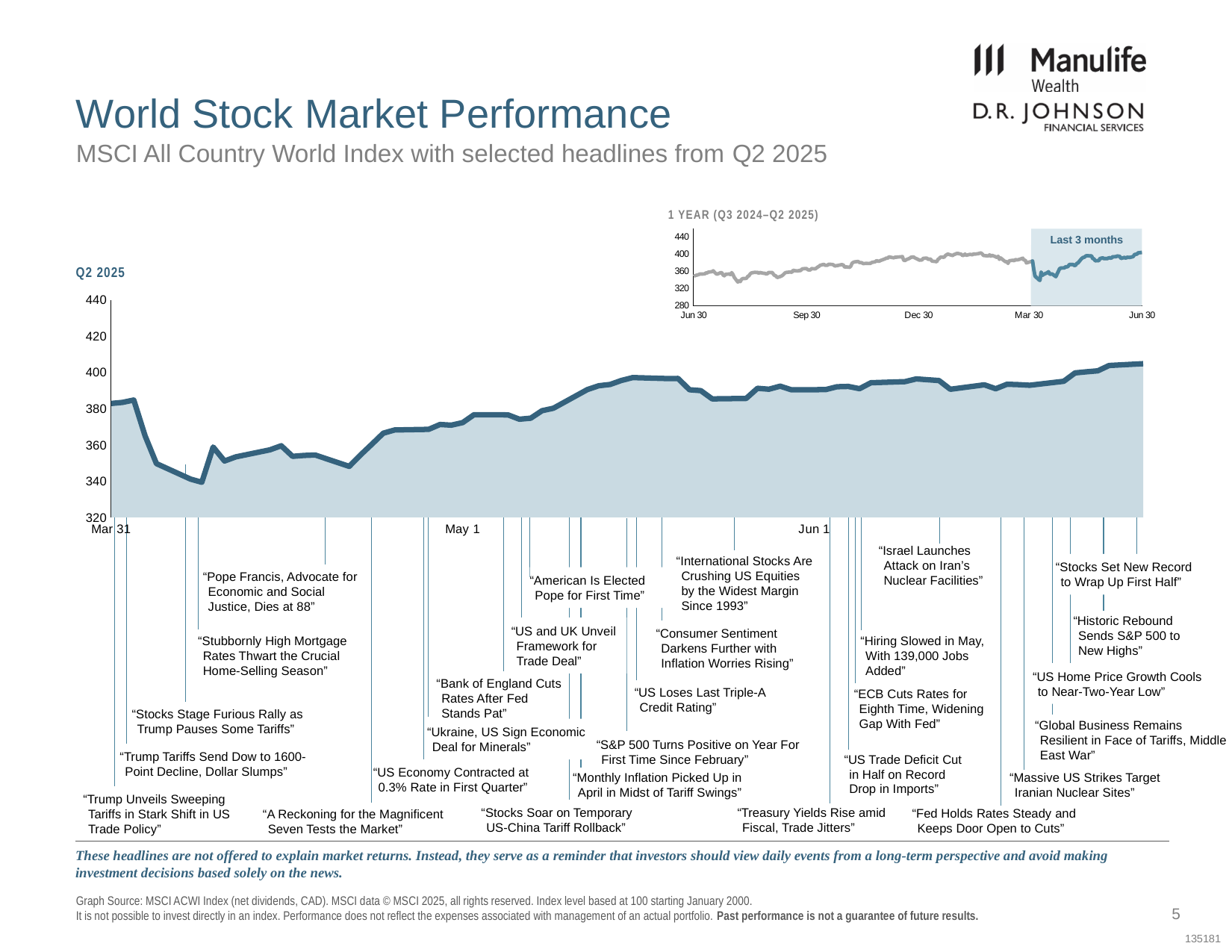

# World Stock Market Performance
MSCI All Country World Index with selected headlines from Q2 2025

### Chart

| Category | blue area | MSCI All Country World Index (gross div.) | blue line |
|---|---|---|---|
| 45473 | None | 348.55432128053 | None |
| 45474 | None | 350.56136576252 | None |
| 45475 | None | 350.953656726298 | None |
| 45476 | None | 351.990347331266 | None |
| 45477 | None | 352.711471328606 | None |
| 45478 | None | 354.15093241342 | None |
| 45481 | None | 354.345996020031 | None |
| 45482 | None | 354.406126834695 | None |
| 45483 | None | 356.968109942058 | None |
| 45484 | None | 356.578545074976 | None |
| 45485 | None | 358.699413321809 | None |
| 45488 | None | 359.718358585322 | None |
| 45489 | None | 361.899360346443 | None |
| 45490 | None | 358.320813411669 | None |
| 45491 | None | 355.619259658742 | None |
| 45492 | None | 353.725013344945 | None |
| 45495 | None | 357.330007371933 | None |
| 45496 | None | 357.299623458474 | None |
| 45497 | None | 351.788317999004 | None |
| 45498 | None | 349.993904924507 | None |
| 45499 | None | 353.498838666771 | None |
| 45502 | None | 354.236277790546 | None |
| 45503 | None | 352.777655931135 | None |
| 45504 | None | 357.566352542712 | None |
| 45505 | None | 353.46867149877 | None |
| 45506 | None | 346.810266973655 | None |
| 45509 | None | 335.348270503148 | None |
| 45510 | None | 338.490342079584 | None |
| 45511 | None | 336.411577468446 | None |
| 45512 | None | 341.799342571564 | None |
| 45513 | None | 343.629275616488 | None |
| 45516 | None | 343.930595056464 | None |
| 45517 | None | 348.699921820997 | None |
| 45518 | None | 349.959989612038 | None |
| 45519 | None | 354.333120088749 | None |
| 45520 | None | 356.771561108848 | None |
| 45523 | None | 358.345274185719 | None |
| 45524 | None | 357.703594620212 | None |
| 45525 | None | 358.147783933021 | None |
| 45526 | None | 356.101670350501 | None |
| 45527 | None | 357.727522108753 | None |
| 45530 | None | 355.863245947025 | None |
| 45531 | None | 355.803172174268 | None |
| 45532 | None | 354.341414972126 | None |
| 45533 | None | 354.904624564124 | None |
| 45534 | None | 357.703051894139 | None |
| 45537 | None | 357.878676545085 | None |
| 45538 | None | 353.567900874957 | None |
| 45539 | None | 350.659600669441 | None |
| 45540 | None | 349.827450616554 | None |
| 45541 | None | 345.909508023066 | None |
| 45544 | None | 348.757586334503 | None |
| 45545 | None | 350.32819219979 | None |
| 45546 | None | 352.7176526137 | None |
| 45547 | None | 355.823295532491 | None |
| 45548 | None | 357.724064934816 | None |
| 45551 | None | 358.776122538232 | None |
| 45552 | None | 358.804857527806 | None |
| 45553 | None | 357.917461605331 | None |
| 45554 | None | 363.223495666717 | None |
| 45555 | None | 362.205752948314 | None |
| 45558 | None | 361.255841630423 | None |
| 45559 | None | 362.645998254481 | None |
| 45560 | None | 361.750705864731 | None |
| 45561 | None | 365.132635184233 | None |
| 45562 | None | 366.638552332249 | None |
| 45565 | None | 366.881917983979 | None |
| 45566 | None | 364.183484637327 | None |
| 45567 | None | 363.502242173342 | None |
| 45568 | None | 363.658552717605 | None |
| 45569 | None | 366.872287971315 | None |
| 45572 | None | 366.195614195239 | None |
| 45573 | None | 368.20028950232 | None |
| 45574 | None | 370.445318416203 | None |
| 45575 | None | 372.084872832561 | None |
| 45576 | None | 374.540639876826 | None |
| 45579 | None | 376.933965764404 | None |
| 45580 | None | 374.643057050182 | None |
| 45581 | None | 374.464351899862 | None |
| 45582 | None | 374.711719118851 | None |
| 45583 | None | 377.217747142633 | None |
| 45586 | None | 376.623656916388 | None |
| 45587 | None | 375.226729266369 | None |
| 45588 | None | 372.902770060715 | None |
| 45589 | None | 373.5828941104 | None |
| 45590 | None | 373.932051445086 | None |
| 45593 | None | 375.996843992712 | None |
| 45594 | None | 376.215812259557 | None |
| 45595 | None | 374.905519551871 | None |
| 45596 | None | 370.062111470706 | None |
| 45597 | None | 370.96539896508 | None |
| 45600 | None | 369.920558707707 | None |
| 45601 | None | 372.586088582025 | None |
| 45602 | None | 379.562345719787 | None |
| 45603 | None | 381.558961967856 | None |
| 45604 | None | 382.670377481459 | None |
| 45607 | None | 383.625814108878 | None |
| 45608 | None | 381.163934423217 | None |
| 45609 | None | 381.083838463624 | None |
| 45610 | None | 380.625552984396 | None |
| 45611 | None | 378.607007219541 | None |
| 45614 | None | 379.223481386162 | None |
| 45615 | None | 378.900260111613 | None |
| 45616 | None | 379.078837660815 | None |
| 45617 | None | 379.133290250911 | None |
| 45618 | None | 381.184381636237 | None |
| 45621 | None | 383.077879106328 | None |
| 45622 | None | 385.606887935087 | None |
| 45623 | None | 384.375664807861 | None |
| 45624 | None | 383.967221383927 | None |
| 45625 | None | 385.611321797924 | None |
| 45628 | None | 388.811398792976 | None |
| 45629 | None | 389.927537863171 | None |
| 45630 | None | 391.808996995441 | None |
| 45631 | None | 390.90728185344 | None |
| 45632 | None | 394.532246621325 | None |
| 45635 | None | 392.584173426893 | None |
| 45636 | None | 392.119606040145 | None |
| 45637 | None | 393.573726820036 | None |
| 45638 | None | 393.472627765746 | None |
| 45639 | None | 393.967405862967 | None |
| 45642 | None | 394.528347489538 | None |
| 45643 | None | 395.104733876067 | None |
| 45644 | None | 386.909922656105 | None |
| 45645 | None | 385.340344863338 | None |
| 45646 | None | 387.566292843978 | None |
| 45649 | None | 391.144415780986 | None |
| 45650 | None | 393.518865545187 | None |
| 45651 | None | 393.609483692228 | None |
| 45652 | None | 394.454709833887 | None |
| 45653 | None | 392.186672644357 | None |
| 45656 | None | 387.959829560352 | None |
| 45657 | None | 386.71445643255 | None |
| 45658 | None | 386.755224334604 | None |
| 45659 | None | 387.198626668434 | None |
| 45660 | None | 390.967159076453 | None |
| 45663 | None | 391.546315658071 | None |
| 45664 | None | 388.355638561375 | None |
| 45665 | None | 389.083174771792 | None |
| 45666 | None | 389.237766076958 | None |
| 45667 | None | 384.538088776515 | None |
| 45670 | None | 383.509826313272 | None |
| 45671 | None | 382.946069553161 | None |
| 45672 | None | 388.51613034669 | None |
| 45673 | None | 390.43693039564 | None |
| 45674 | None | 393.811129452356 | None |
| 45677 | None | 393.533858062821 | None |
| 45678 | None | 397.262560042671 | None |
| 45679 | None | 399.275423687453 | None |
| 45680 | None | 401.017358828884 | None |
| 45681 | None | 399.950506684081 | None |
| 45684 | None | 397.346734017307 | None |
| 45685 | None | 399.796284964632 | None |
| 45686 | None | 400.57703529557 | None |
| 45687 | None | 402.150831204592 | None |
| 45688 | None | 402.487925251315 | None |
| 45691 | None | 400.503718462566 | None |
| 45692 | None | 397.275682722233 | None |
| 45693 | None | 398.269620197787 | None |
| 45694 | None | 400.930040152418 | None |
| 45695 | None | 397.923558957456 | None |
| 45698 | None | 400.254452709195 | None |
| 45699 | None | 399.98064159998 | None |
| 45700 | None | 399.093966153601 | None |
| 45701 | None | 401.436357673428 | None |
| 45702 | None | 400.79611007821 | None |
| 45705 | None | 401.85778666964 | None |
| 45706 | None | 403.012574568701 | None |
| 45707 | None | 403.504653728274 | None |
| 45708 | None | 401.330485635556 | None |
| 45709 | None | 397.532340714635 | None |
| 45712 | None | 396.728274072364 | None |
| 45713 | None | 396.52975913891 | None |
| 45714 | None | 399.10313544688 | None |
| 45715 | None | 395.88916093031 | None |
| 45716 | None | 397.936150453608 | None |
| 45719 | None | 394.550599897674 | None |
| 45720 | None | 392.771711505474 | None |
| 45721 | None | 395.810962984018 | None |
| 45722 | None | 388.565327489028 | None |
| 45723 | None | 391.932936376881 | None |
| 45726 | None | 384.894810352637 | None |
| 45727 | None | 382.985238850588 | None |
| 45728 | None | 383.238830764761 | None |
| 45729 | None | 378.957567806435 | None |
| 45730 | None | 385.23018526125 | None |
| 45733 | None | 386.448010787828 | None |
| 45734 | None | 385.00849650773 | None |
| 45735 | None | 388.198266144228 | None |
| 45736 | None | 387.287709882773 | None |
| 45737 | None | 387.398738917678 | None |
| 45740 | None | 390.19570675351 | None |
| 45741 | None | 391.423591772133 | None |
| 45742 | None | 386.561435400057 | None |
| 45743 | None | 387.09103975842 | None |
| 45744 | None | 380.188569754767 | None |
| 45747 | None | 382.8321742259 | None |
| 45748 | 500.0 | 383.414545382029 | 383.414545382029 |
| 45749 | 500.0 | 384.722402379344 | 384.722402379344 |
| 45750 | 500.0 | 364.893221250854 | 364.893221250854 |
| 45751 | 500.0 | 349.631684474777 | 349.631684474777 |
| 45754 | 500.0 | 341.07123514785 | 341.07123514785 |
| 45755 | 500.0 | 339.334615836983 | 339.334615836983 |
| 45756 | 500.0 | 358.774074513223 | 358.774074513223 |
| 45757 | 500.0 | 351.046905267522 | 351.046905267522 |
| 45758 | 500.0 | 353.3569070466 | 353.3569070466 |
| 45761 | 500.0 | 357.203453340238 | 357.203453340238 |
| 45762 | 500.0 | 359.473873567048 | 359.473873567048 |
| 45763 | 500.0 | 353.625593800986 | 353.625593800986 |
| 45764 | 500.0 | 354.127440678364 | 354.127440678364 |
| 45765 | 500.0 | 354.36229009998 | 354.36229009998 |
| 45768 | 500.0 | 348.081225382586 | 348.081225382586 |
| 45769 | 500.0 | 354.452443287391 | 354.452443287391 |
| 45770 | 500.0 | 360.349926716146 | 360.349926716146 |
| 45771 | 500.0 | 366.419465427953 | 366.419465427953 |
| 45772 | 500.0 | 368.191308115285 | 368.191308115285 |
| 45775 | 500.0 | 368.535701451838 | 368.535701451838 |
| 45776 | 500.0 | 371.212277594476 | 371.212277594476 |
| 45777 | 500.0 | 370.844555528957 | 370.844555528957 |
| 45778 | 500.0 | 372.255156730838 | 372.255156730838 |
| 45779 | 500.0 | 376.631447728063 | 376.631447728063 |
| 45782 | 500.0 | 376.521064847005 | 376.521064847005 |
| 45783 | 500.0 | 374.134564393854 | 374.134564393854 |
| 45784 | 500.0 | 374.681522077068 | 374.681522077068 |
| 45785 | 500.0 | 378.835618735108 | 378.835618735108 |
| 45786 | 500.0 | 380.203494634243 | 380.203494634243 |
| 45789 | 500.0 | 390.528437227585 | 390.528437227585 |
| 45790 | 500.0 | 392.609102055486 | 392.609102055486 |
| 45791 | 500.0 | 393.316453232647 | 393.316453232647 |
| 45792 | 500.0 | 395.545380876974 | 395.545380876974 |
| 45793 | 500.0 | 397.120721087129 | 397.120721087129 |
| 45796 | 500.0 | 396.581729226706 | 396.581729226706 |
| 45797 | 500.0 | 396.63999184171 | 396.63999184171 |
| 45798 | 500.0 | 390.391936949775 | 390.391936949775 |
| 45799 | 500.0 | 389.912375200115 | 389.912375200115 |
| 45800 | 500.0 | 385.355043954732 | 385.355043954732 |
| 45803 | 500.0 | 385.600104213648 | 385.600104213648 |
| 45804 | 500.0 | 391.21152192845 | 391.21152192845 |
| 45805 | 500.0 | 390.690289496756 | 390.690289496756 |
| 45806 | 500.0 | 392.372366336154 | 392.372366336154 |
| 45807 | 500.0 | 390.35747384891 | 390.35747384891 |
| 45810 | 500.0 | 390.472960756227 | 390.472960756227 |
| 45811 | 500.0 | 392.044764638219 | 392.044764638219 |
| 45812 | 500.0 | 392.231943980418 | 392.231943980418 |
| 45813 | 500.0 | 390.980495486343 | 390.980495486343 |
| 45814 | 500.0 | 394.278966270818 | 394.278966270818 |
| 45817 | 500.0 | 394.877616387884 | 394.877616387884 |
| 45818 | 500.0 | 396.394897655504 | 396.394897655504 |
| 45819 | 500.0 | 395.933152738265 | 395.933152738265 |
| 45820 | 500.0 | 395.484789800695 | 395.484789800695 |
| 45821 | 500.0 | 390.678213164311 | 390.678213164311 |
| 45824 | 500.0 | 393.136131387837 | 393.136131387837 |
| 45825 | 500.0 | 390.96963651979 | 390.96963651979 |
| 45826 | 500.0 | 393.435825875115 | 393.435825875115 |
| 45827 | 500.0 | 393.213741305335 | 393.213741305335 |
| 45828 | 500.0 | 392.887016704689 | 392.887016704689 |
| 45831 | 500.0 | 395.082984389625 | 395.082984389625 |
| 45832 | 500.0 | 399.694949181246 | 399.694949181246 |
| 45833 | 500.0 | 400.300394579814 | 400.300394579814 |
| 45834 | 500.0 | 400.833431422863 | 400.833431422863 |
| 45835 | 500.0 | 403.775367592713 | 403.775367592713 |
| 45838 | 500.0 | 404.784904290619 | 404.784904290619 |
1 year (Q3 2024–Q2 2025)
Last 3 months
Q2 2025

### Chart

| Category | line | MSCI All Country World Index (net div.) |
|---|---|---|
| 45747 | 382.8321742259 | 382.8321742259 |
| 45748 | 383.414545382029 | 383.414545382029 |
| 45749 | 384.722402379344 | 384.722402379344 |
| 45750 | 364.893221250854 | 364.893221250854 |
| 45751 | 349.631684474777 | 349.631684474777 |
| 45754 | 341.07123514785 | 341.07123514785 |
| 45755 | 339.334615836983 | 339.334615836983 |
| 45756 | 358.774074513223 | 358.774074513223 |
| 45757 | 351.046905267522 | 351.046905267522 |
| 45758 | 353.3569070466 | 353.3569070466 |
| 45761 | 357.203453340238 | 357.203453340238 |
| 45762 | 359.473873567048 | 359.473873567048 |
| 45763 | 353.625593800986 | 353.625593800986 |
| 45764 | 354.127440678364 | 354.127440678364 |
| 45765 | 354.36229009998 | 354.36229009998 |
| 45768 | 348.081225382586 | 348.081225382586 |
| 45769 | 354.452443287391 | 354.452443287391 |
| 45770 | 360.349926716146 | 360.349926716146 |
| 45771 | 366.419465427953 | 366.419465427953 |
| 45772 | 368.191308115285 | 368.191308115285 |
| 45775 | 368.535701451838 | 368.535701451838 |
| 45776 | 371.212277594476 | 371.212277594476 |
| 45777 | 370.844555528957 | 370.844555528957 |
| 45778 | 372.255156730838 | 372.255156730838 |
| 45779 | 376.631447728063 | 376.631447728063 |
| 45782 | 376.521064847005 | 376.521064847005 |
| 45783 | 374.134564393854 | 374.134564393854 |
| 45784 | 374.681522077068 | 374.681522077068 |
| 45785 | 378.835618735108 | 378.835618735108 |
| 45786 | 380.203494634243 | 380.203494634243 |
| 45789 | 390.528437227585 | 390.528437227585 |
| 45790 | 392.609102055486 | 392.609102055486 |
| 45791 | 393.316453232647 | 393.316453232647 |
| 45792 | 395.545380876974 | 395.545380876974 |
| 45793 | 397.120721087129 | 397.120721087129 |
| 45796 | 396.581729226706 | 396.581729226706 |
| 45797 | 396.63999184171 | 396.63999184171 |
| 45798 | 390.391936949775 | 390.391936949775 |
| 45799 | 389.912375200115 | 389.912375200115 |
| 45800 | 385.355043954732 | 385.355043954732 |
| 45803 | 385.600104213648 | 385.600104213648 |
| 45804 | 391.21152192845 | 391.21152192845 |
| 45805 | 390.690289496756 | 390.690289496756 |
| 45806 | 392.372366336154 | 392.372366336154 |
| 45807 | 390.35747384891 | 390.35747384891 |
| 45810 | 390.472960756227 | 390.472960756227 |
| 45811 | 392.044764638219 | 392.044764638219 |
| 45812 | 392.231943980418 | 392.231943980418 |
| 45813 | 390.980495486343 | 390.980495486343 |
| 45814 | 394.278966270818 | 394.278966270818 |
| 45817 | 394.877616387884 | 394.877616387884 |
| 45818 | 396.394897655504 | 396.394897655504 |
| 45819 | 395.933152738265 | 395.933152738265 |
| 45820 | 395.484789800695 | 395.484789800695 |
| 45821 | 390.678213164311 | 390.678213164311 |
| 45824 | 393.136131387837 | 393.136131387837 |
| 45825 | 390.96963651979 | 390.96963651979 |
| 45826 | 393.435825875115 | 393.435825875115 |
| 45827 | 393.213741305335 | 393.213741305335 |
| 45828 | 392.887016704689 | 392.887016704689 |
| 45831 | 395.082984389625 | 395.082984389625 |
| 45832 | 399.694949181246 | 399.694949181246 |
| 45833 | 400.300394579814 | 400.300394579814 |
| 45834 | 400.833431422863 | 400.833431422863 |
| 45835 | 403.775367592713 | 403.775367592713 |
| 45838 | 404.784904290619 | 404.784904290619 |
“Israel Launches Attack on Iran’s Nuclear Facilities”
“International Stocks Are Crushing US Equities by the Widest Margin Since 1993”
“Stocks Set New Record to Wrap Up First Half”
“Pope Francis, Advocate for Economic and Social Justice, Dies at 88”
“American Is Elected Pope for First Time”
“Historic Rebound Sends S&P 500 to New Highs”
“US and UK Unveil Framework for Trade Deal”
“Consumer Sentiment Darkens Further with Inflation Worries Rising”
“Hiring Slowed in May, With 139,000 Jobs Added”
“Stubbornly High Mortgage Rates Thwart the Crucial Home-Selling Season”
“US Home Price Growth Cools to Near-Two-Year Low”
“Bank of England Cuts Rates After Fed Stands Pat”
“US Loses Last Triple-A Credit Rating”
“ECB Cuts Rates for Eighth Time, Widening Gap With Fed”
“Stocks Stage Furious Rally as Trump Pauses Some Tariffs”
“Global Business Remains Resilient in Face of Tariffs, Middle East War”
“Ukraine, US Sign Economic Deal for Minerals”
“S&P 500 Turns Positive on Year For First Time Since February”
“Trump Tariffs Send Dow to 1600-Point Decline, Dollar Slumps”
“US Trade Deficit Cut in Half on Record Drop in Imports”
“US Economy Contracted at 0.3% Rate in First Quarter”
“Monthly Inflation Picked Up in April in Midst of Tariff Swings”
“Massive US Strikes Target Iranian Nuclear Sites”
“Trump Unveils Sweeping Tariffs in Stark Shift in US Trade Policy”
“Stocks Soar on Temporary
US-China Tariff Rollback”
“Treasury Yields Rise amid Fiscal, Trade Jitters”
“Fed Holds Rates Steady and Keeps Door Open to Cuts”
“A Reckoning for the Magnificent Seven Tests the Market”
These headlines are not offered to explain market returns. Instead, they serve as a reminder that investors should view daily events from a long-term perspective and avoid making investment decisions based solely on the news.
5
Graph Source: MSCI ACWI Index (net dividends, CAD). MSCI data © MSCI 2025, all rights reserved. Index level based at 100 starting January 2000.
It is not possible to invest directly in an index. Performance does not reflect the expenses associated with management of an actual portfolio. Past performance is not a guarantee of future results.
135181